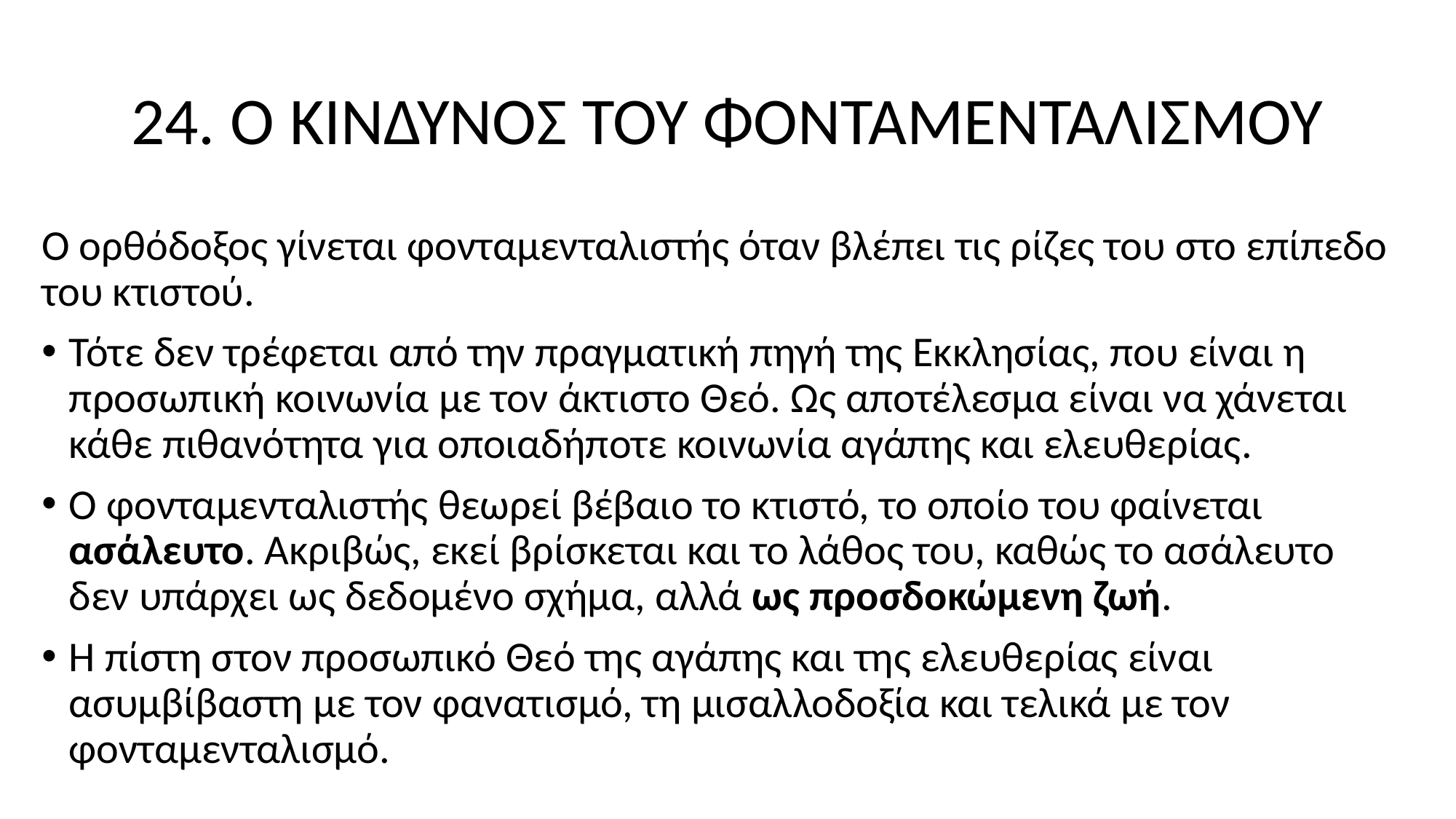

# 24. Ο ΚΙΝΔΥΝΟΣ ΤΟΥ ΦΟΝΤΑΜΕΝΤΑΛΙΣΜΟΥ
Ο ορθόδοξος γίνεται φονταμενταλιστής όταν βλέπει τις ρίζες του στο επίπεδο του κτιστού.
Τότε δεν τρέφεται από την πραγματική πηγή της Εκκλησίας, που είναι η προσωπική κοινωνία με τον άκτιστο Θεό. Ως αποτέλεσμα είναι να χάνεται κάθε πιθανότητα για οποιαδήποτε κοινωνία αγάπης και ελευθερίας.
Ο φονταμενταλιστής θεωρεί βέβαιο το κτιστό, το οποίο του φαίνεται ασάλευτο. Ακριβώς, εκεί βρίσκεται και το λάθος του, καθώς το ασάλευτο δεν υπάρχει ως δεδομένο σχήμα, αλλά ως προσδοκώμενη ζωή.
Η πίστη στον προσωπικό Θεό της αγάπης και της ελευθερίας είναι ασυμβίβαστη με τον φανατισμό, τη μισαλλοδοξία και τελικά με τον φονταμενταλισμό.